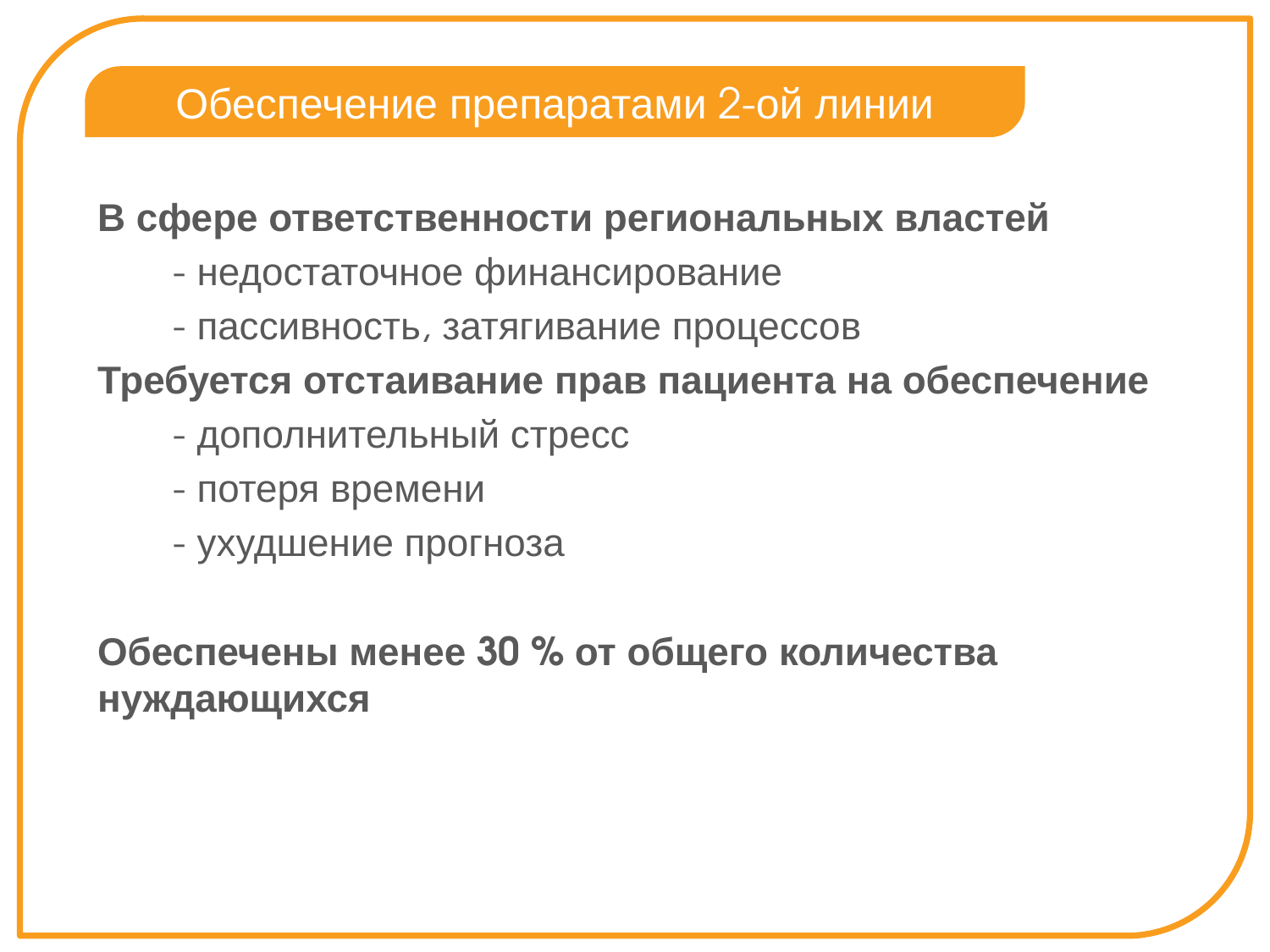

Обеспечение препаратами 2-ой линии
В сфере ответственности региональных властей
       - недостаточное финансирование
       - пассивность, затягивание процессов
Требуется отстаивание прав пациента на обеспечение
       - дополнительный стресс
       - потеря времени
       - ухудшение прогноза

Обеспечены менее 30 % от общего количества нуждающихся